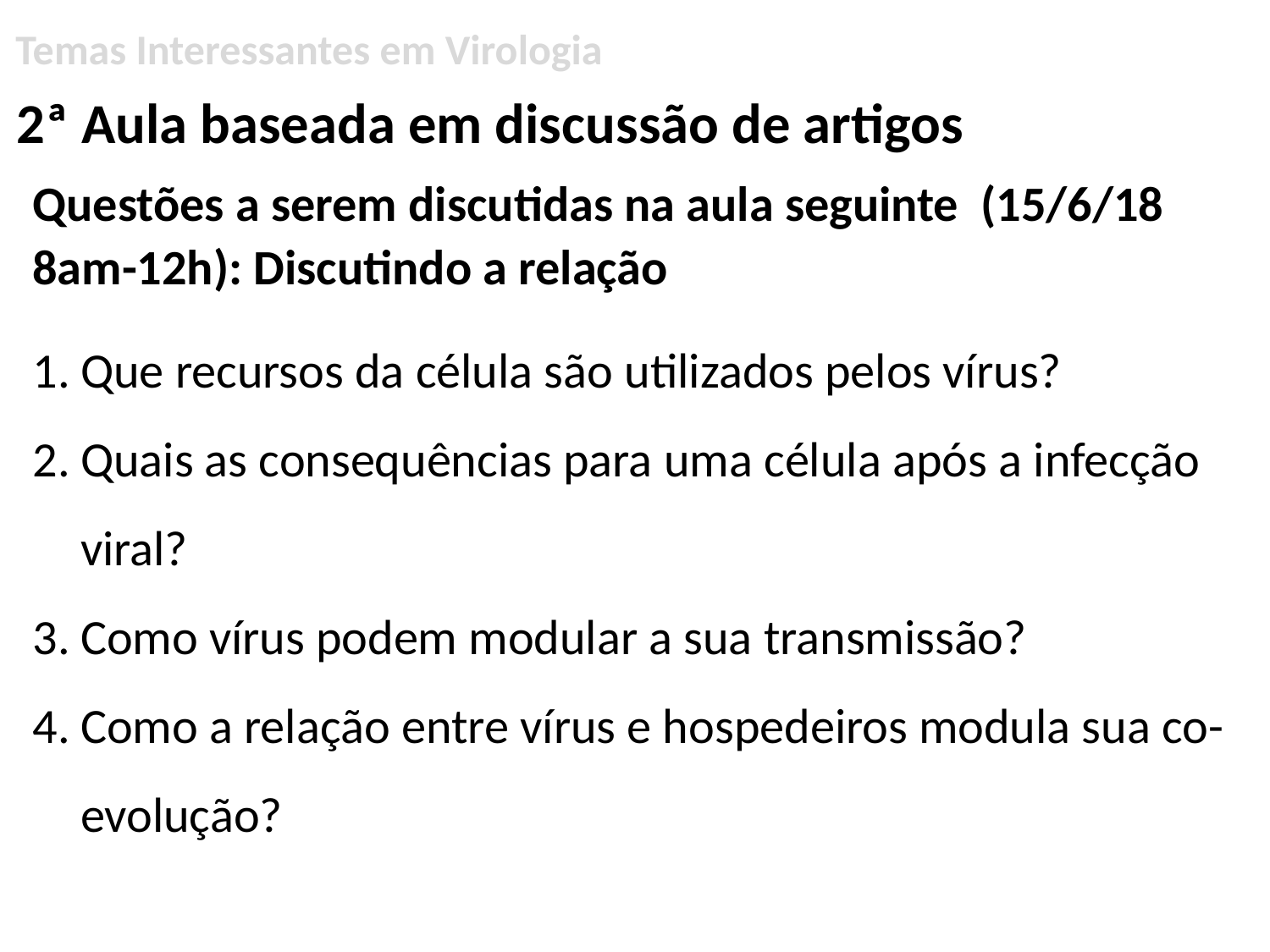

Temas Interessantes em Virologia
2ª Aula baseada em discussão de artigos
Questões a serem discutidas na aula seguinte  (15/6/18 8am-12h): Discutindo a relação
Que recursos da célula são utilizados pelos vírus?
Quais as consequências para uma célula após a infecção viral?
Como vírus podem modular a sua transmissão?
Como a relação entre vírus e hospedeiros modula sua co-evolução?